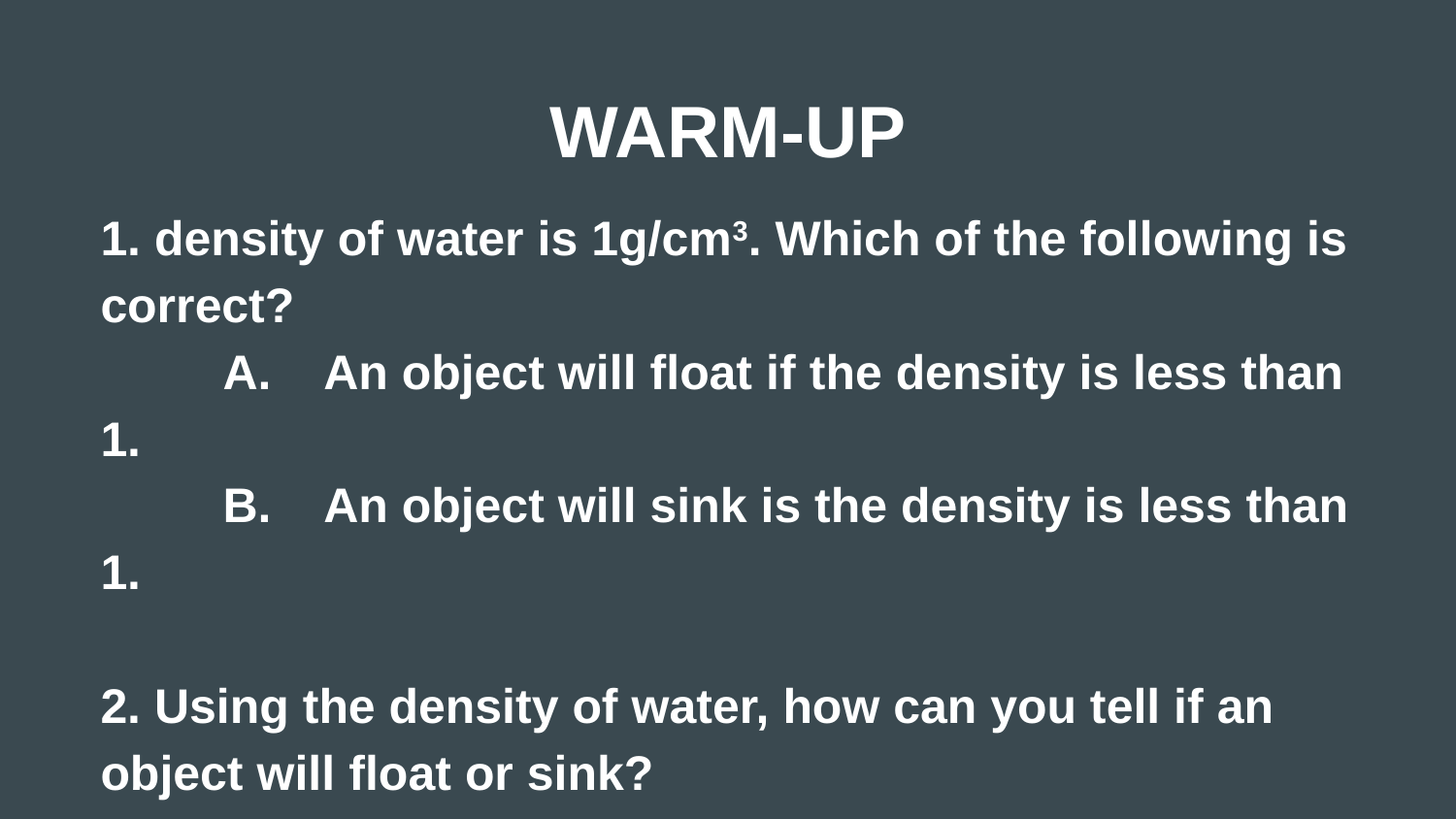

# WARM-UP
1. density of water is 1g/cm3. Which of the following is correct?
         A.    An object will float if the density is less than 1.
         B.    An object will sink is the density is less than 1.

2. Using the density of water, how can you tell if an object will float or sink?